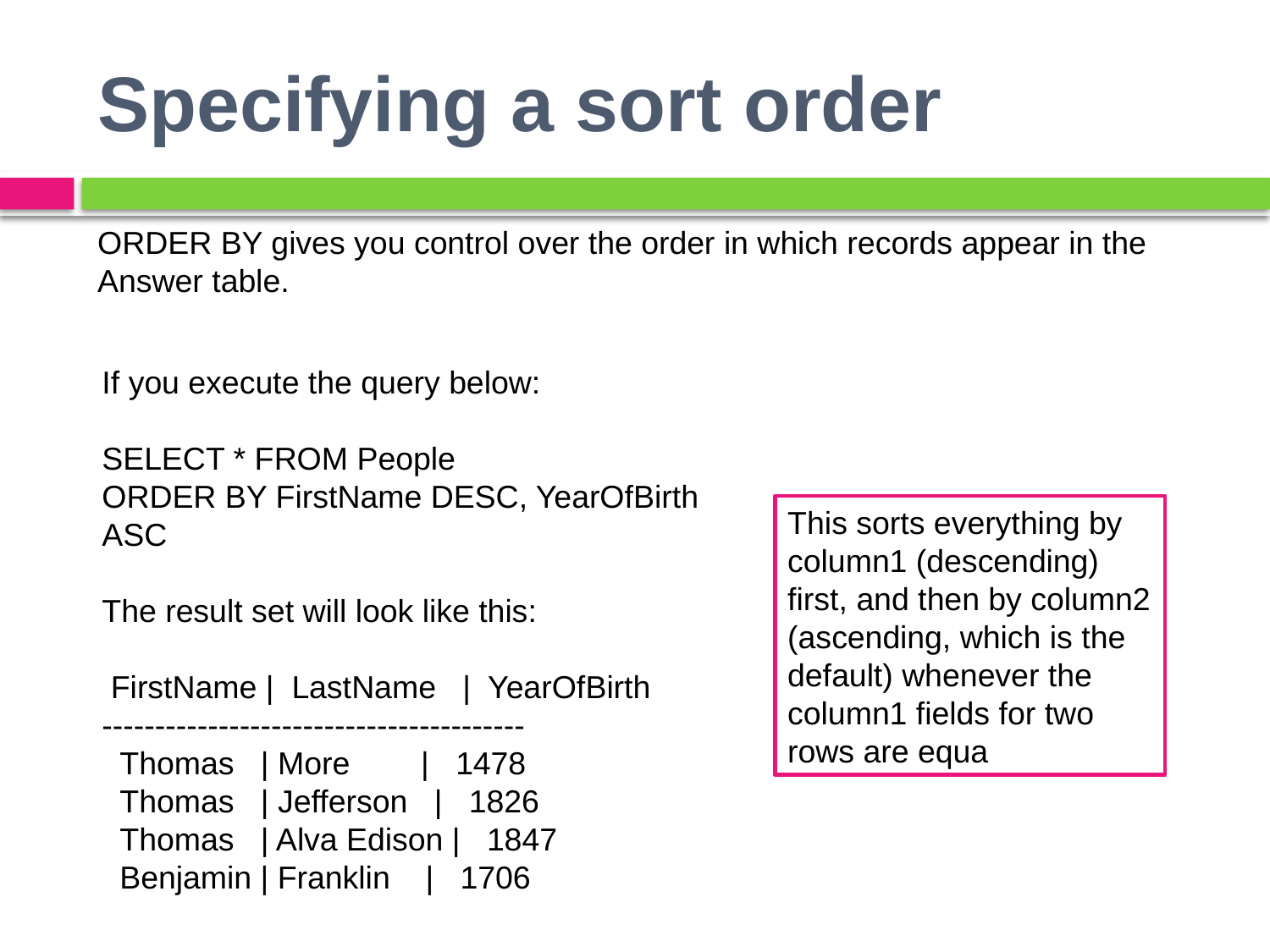

# Specifying a sort order
ORDER BY gives you control over the order in which records appear in the Answer table.

If you execute the query below:

SELECT * FROM People
ORDER BY FirstName DESC, YearOfBirth ASC

The result set will look like this:

 FirstName |  LastName   |  YearOfBirth
----------------------------------------
  Thomas   | More        |   1478
  Thomas   | Jefferson   |   1826
  Thomas   | Alva Edison |   1847
  Benjamin | Franklin    |   1706
This sorts everything by column1 (descending) first, and then by column2 (ascending, which is the default) whenever the column1 fields for two rows are equa